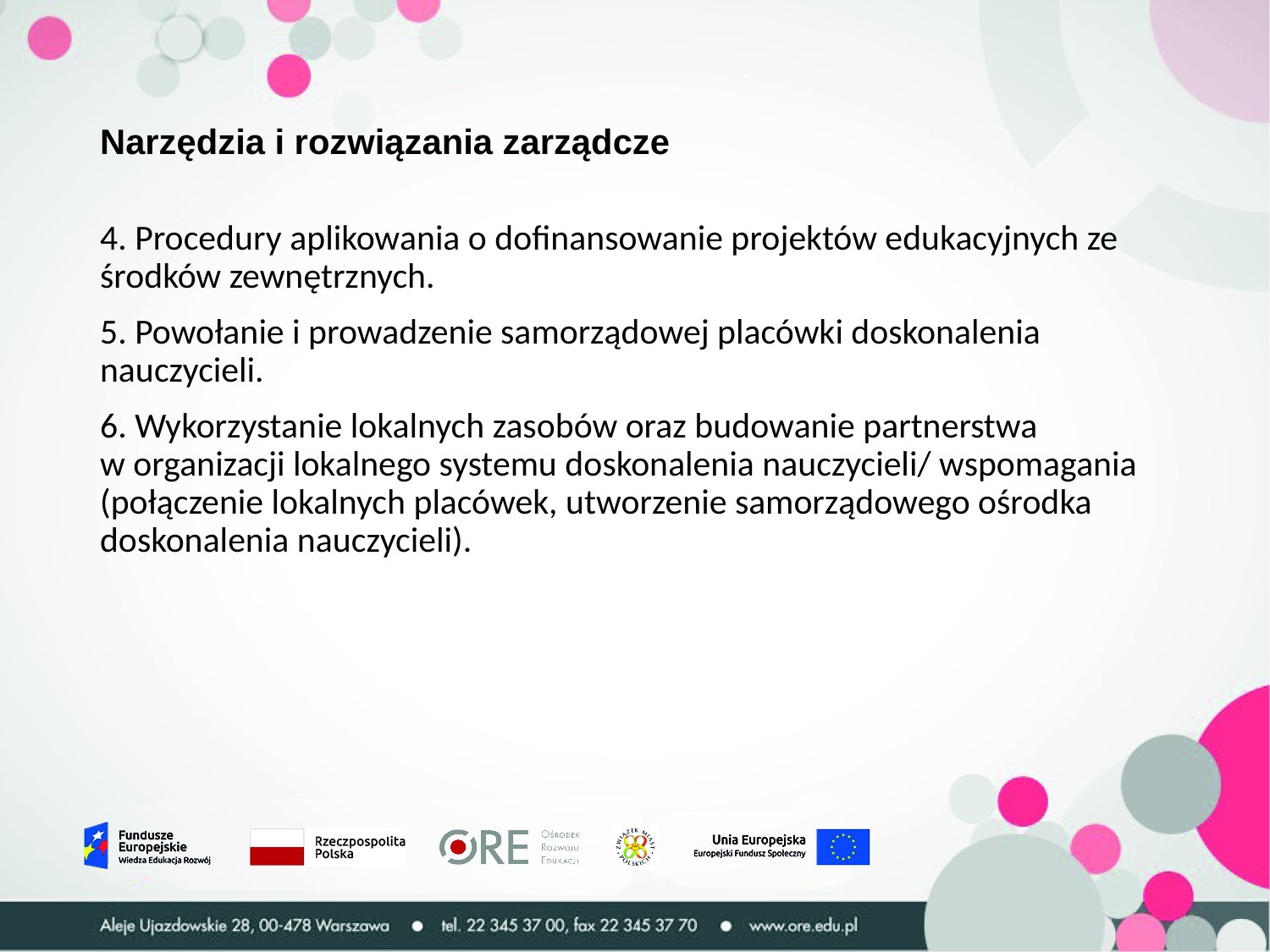

# Narzędzia i rozwiązania zarządcze
4. Procedury aplikowania o dofinansowanie projektów edukacyjnych ze środków zewnętrznych.
5. Powołanie i prowadzenie samorządowej placówki doskonalenia nauczycieli.
6. Wykorzystanie lokalnych zasobów oraz budowanie partnerstwa
w organizacji lokalnego systemu doskonalenia nauczycieli/ wspomagania (połączenie lokalnych placówek, utworzenie samorządowego ośrodka doskonalenia nauczycieli).